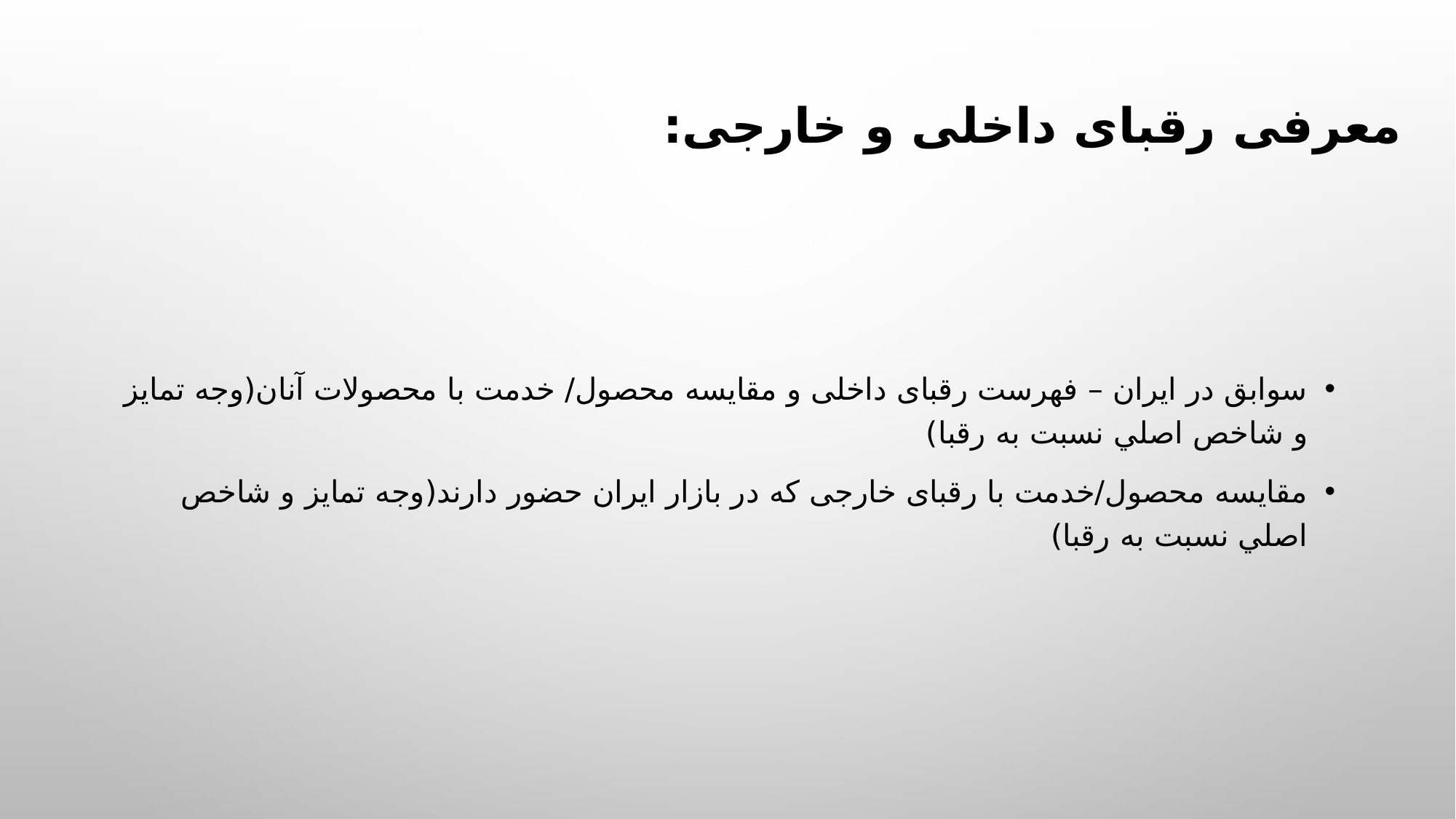

# معرفی رقبای داخلی و خارجی:
سوابق در ایران – فهرست رقبای داخلی و مقایسه محصول/ خدمت با محصولات آنان(وجه تمايز و شاخص اصلي نسبت به رقبا)
مقایسه محصول/خدمت با رقبای خارجی که در بازار ایران حضور دارند(وجه تمايز و شاخص اصلي نسبت به رقبا)